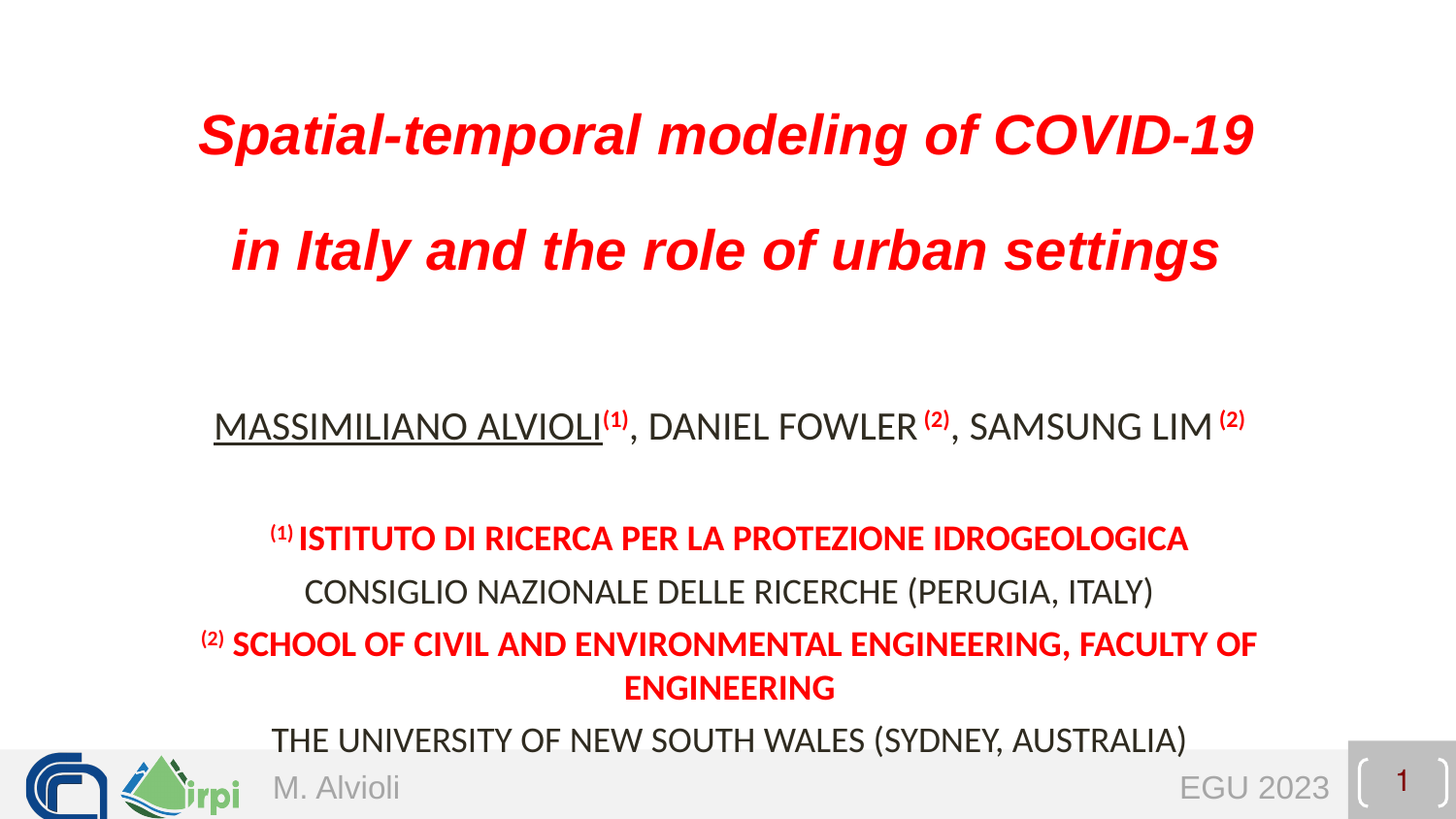

Spatial-temporal modeling of COVID-19
in Italy and the role of urban settings

Massimiliano Alvioli(1), Daniel fowler (2), Samsung Lim (2)

(1) Istituto di Ricerca per la Protezione Idrogeologica
Consiglio Nazionale delle Ricerche (Perugia, Italy)
(2) School of Civil and Environmental Engineering, Faculty of Engineering
The University of New South Wales (Sydney, Australia)